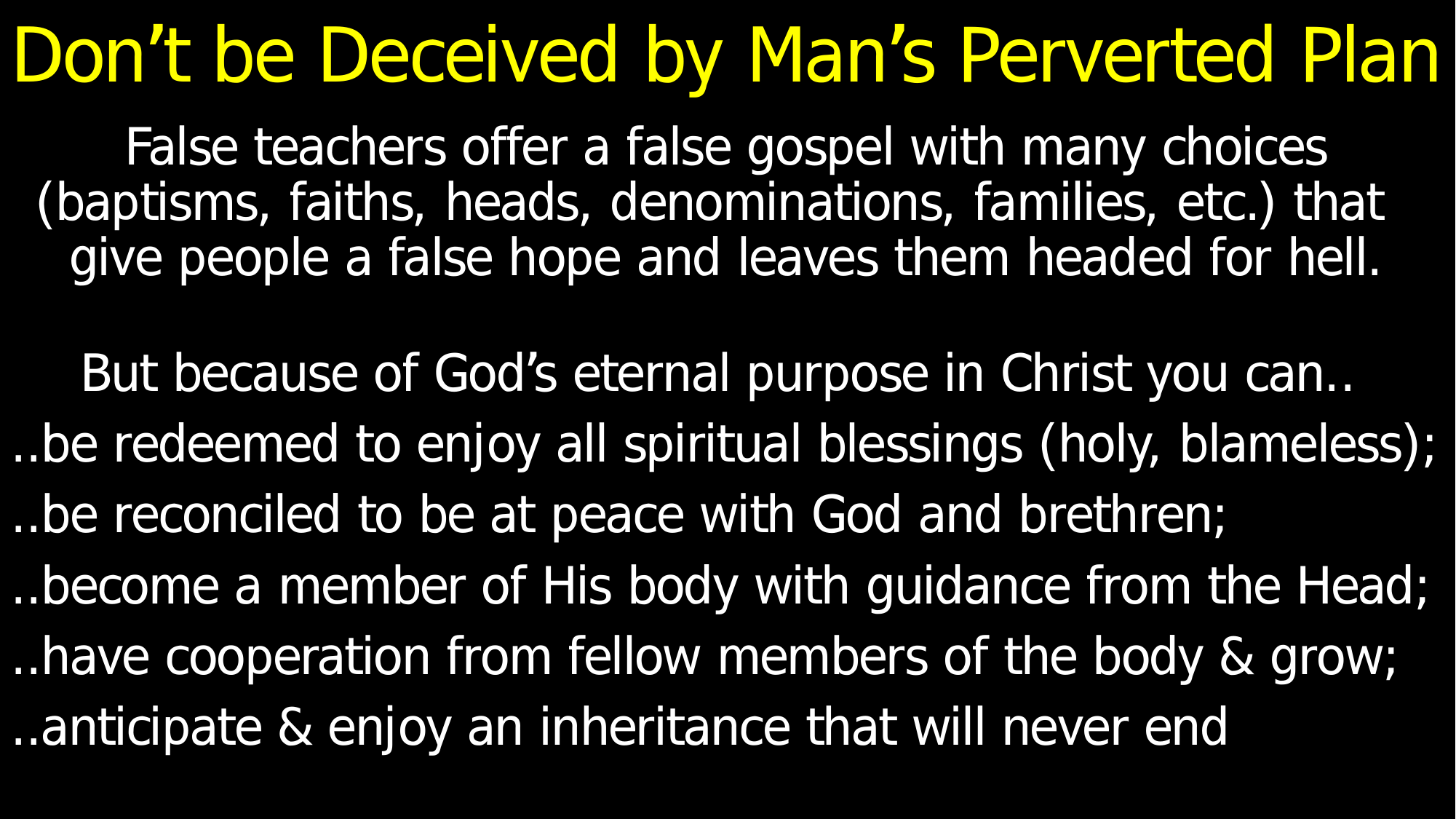

# Don’t be Deceived by Man’s Perverted Plan
False teachers offer a false gospel with many choices (baptisms, faiths, heads, denominations, families, etc.) that   give people a false hope and leaves them headed for hell.

But because of God’s eternal purpose in Christ you can..
..be redeemed to enjoy all spiritual blessings (holy, blameless);
..be reconciled to be at peace with God and brethren;
..become a member of His body with guidance from the Head;
..have cooperation from fellow members of the body & grow;
..anticipate & enjoy an inheritance that will never end